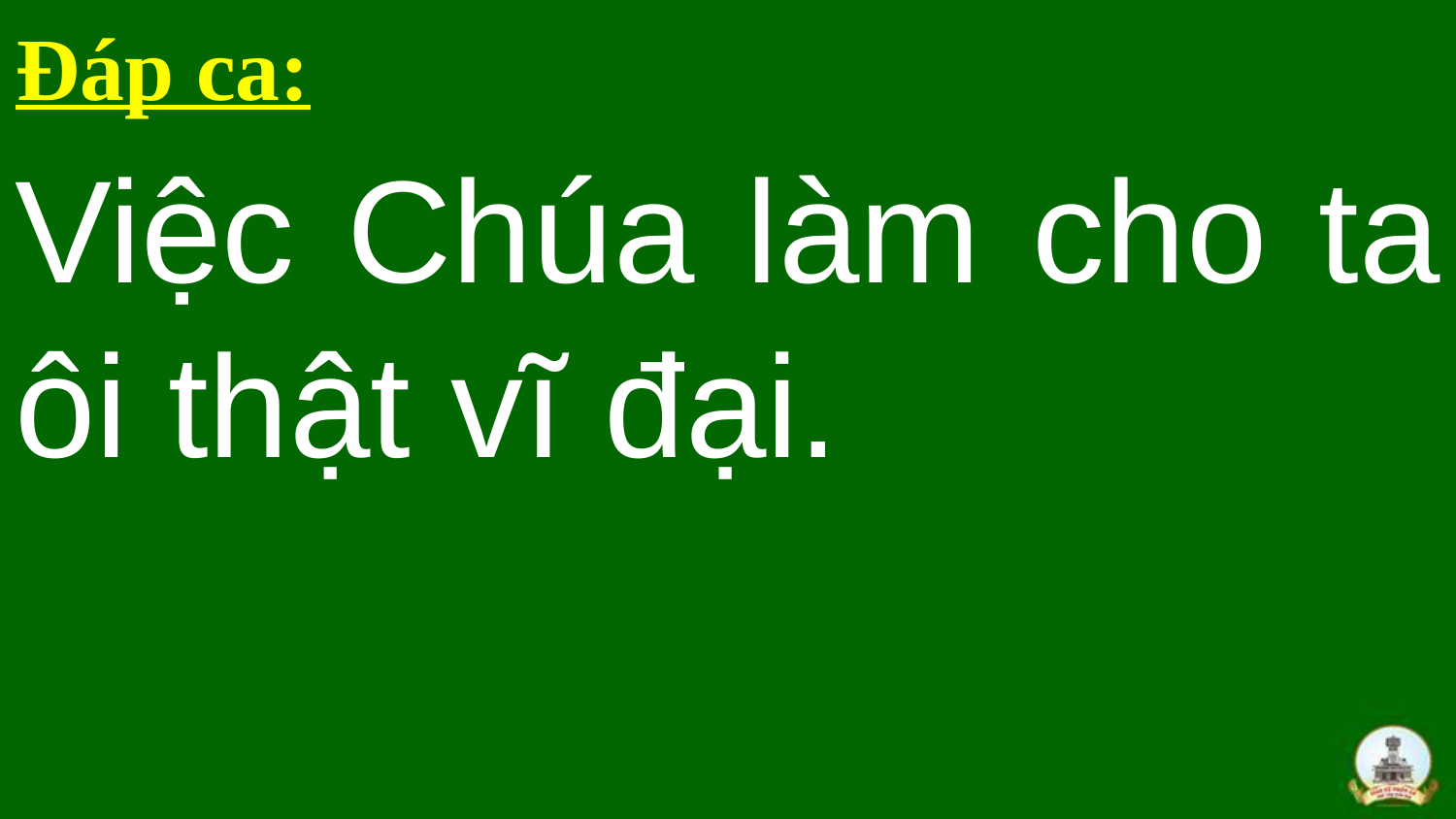

Đáp ca:
Việc Chúa làm cho ta ôi thật vĩ đại.